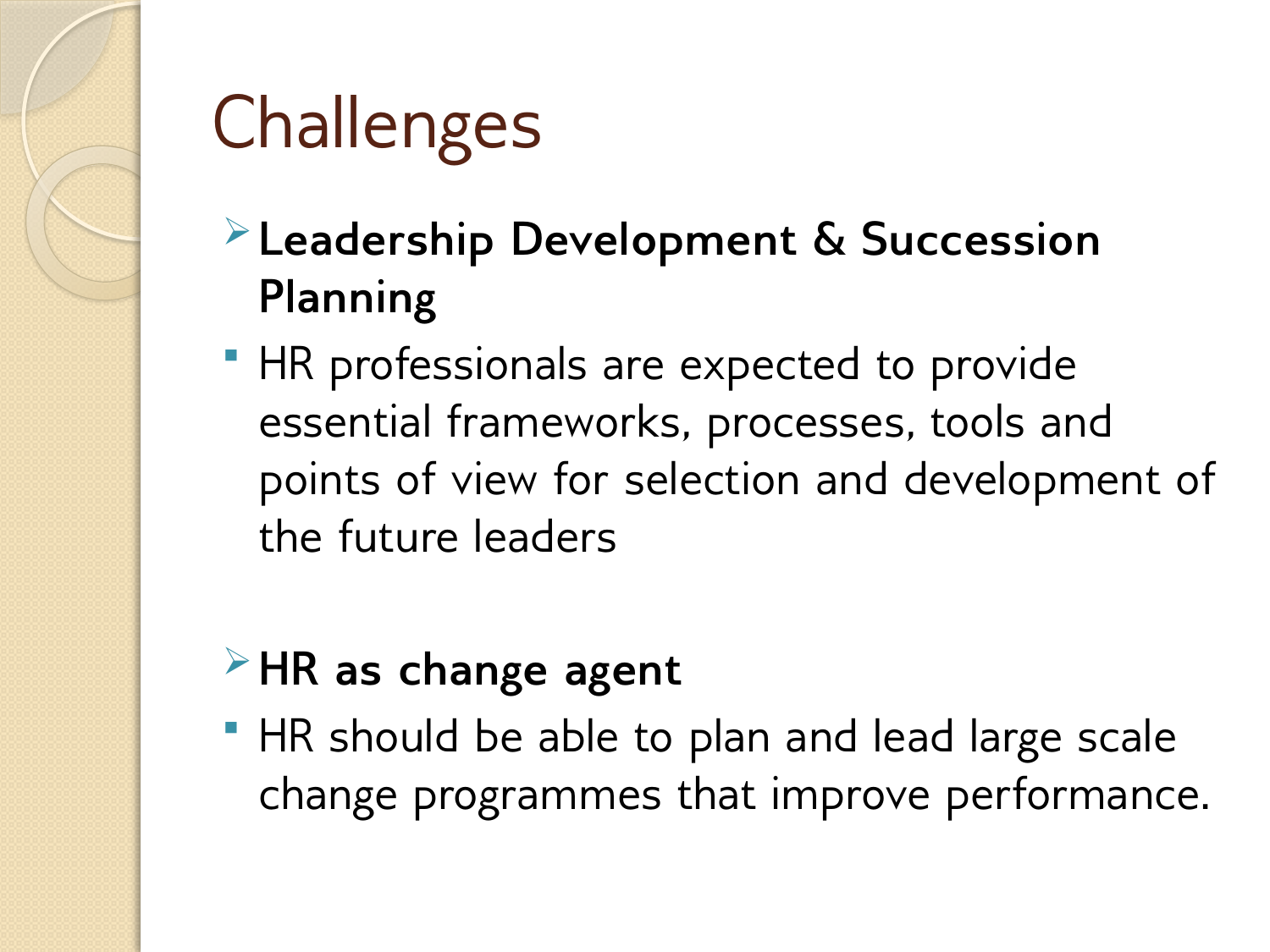

# Challenges
Leadership Development & Succession Planning
HR professionals are expected to provide essential frameworks, processes, tools and points of view for selection and development of the future leaders

HR as change agent
HR should be able to plan and lead large scale change programmes that improve performance.